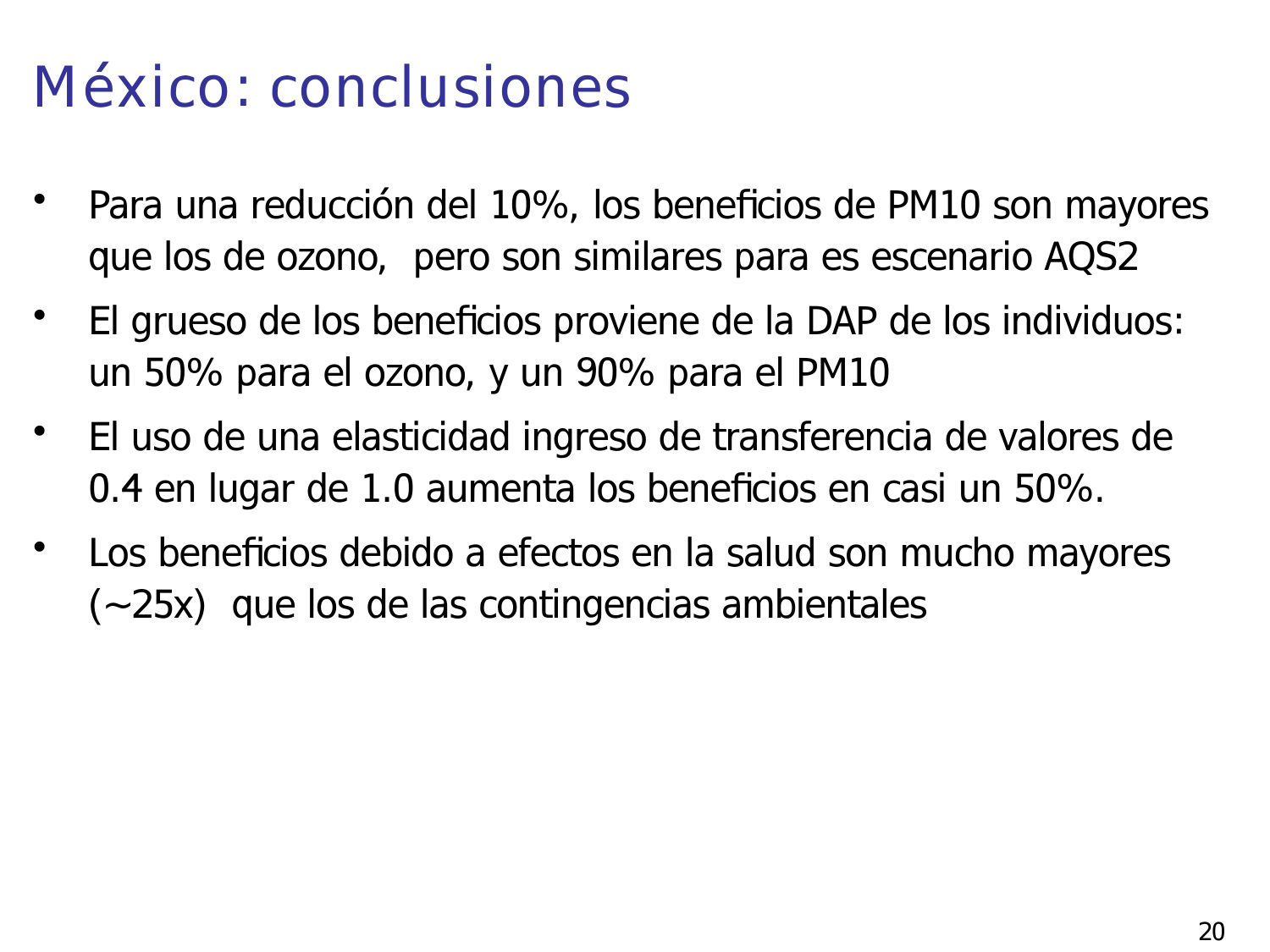

# México: conclusiones
Para una reducción del 10%, los beneficios de PM10 son mayores que los de ozono,  pero son similares para es escenario AQS2
El grueso de los beneficios proviene de la DAP de los individuos: un 50% para el ozono, y un 90% para el PM10
El uso de una elasticidad ingreso de transferencia de valores de 0.4 en lugar de 1.0 aumenta los beneficios en casi un 50%.
Los beneficios debido a efectos en la salud son mucho mayores (~25x)  que los de las contingencias ambientales
20